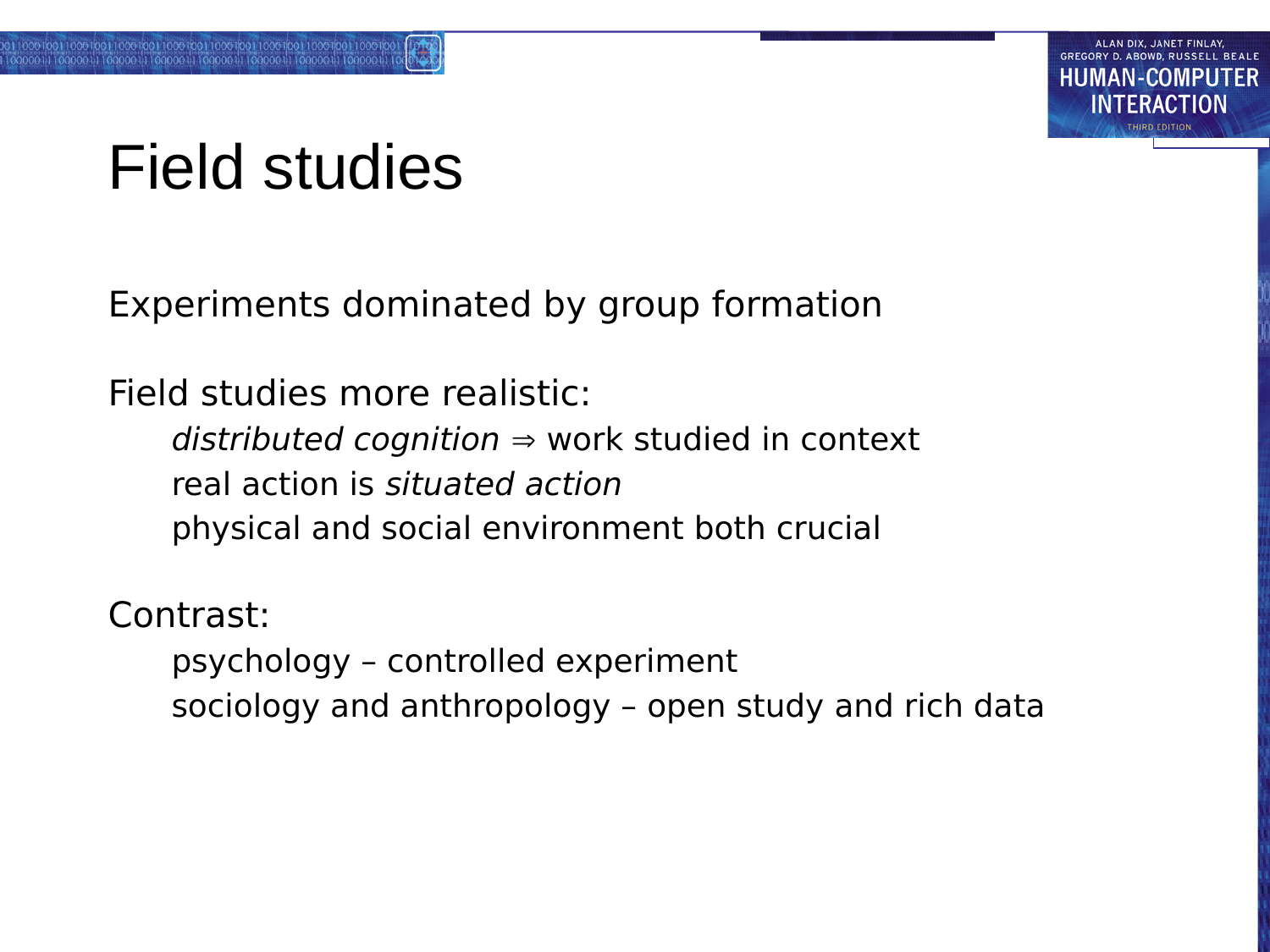

# Field studies
Experiments dominated by group formation

Field studies more realistic:
distributed cognition ⇒ work studied in context
real action is situated action
physical and social environment both crucial

Contrast:
psychology – controlled experiment
sociology and anthropology – open study and rich data